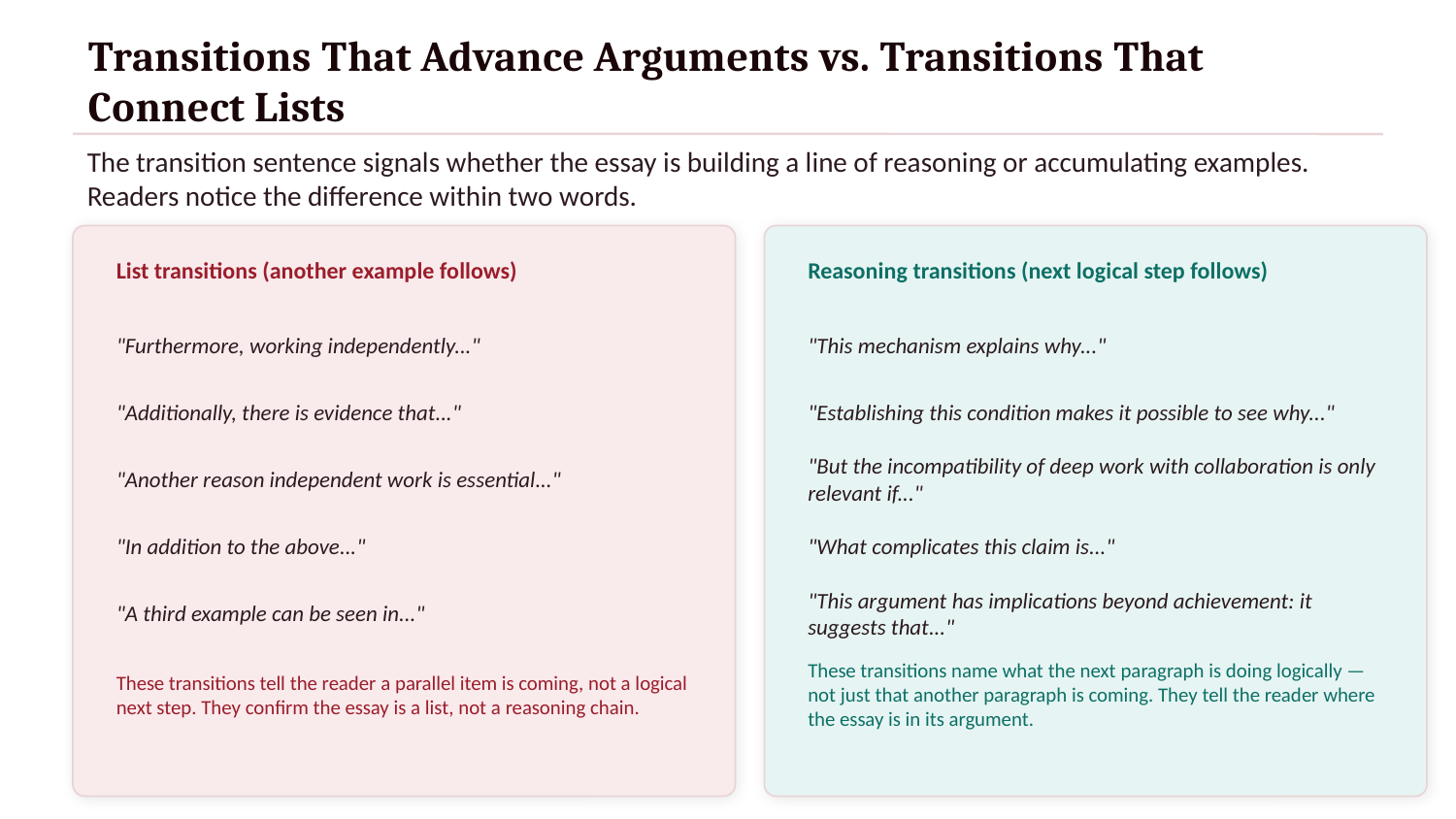

Transitions That Advance Arguments vs. Transitions That Connect Lists

The transition sentence signals whether the essay is building a line of reasoning or accumulating examples. Readers notice the difference within two words.

List transitions (another example follows)
Reasoning transitions (next logical step follows)
"Furthermore, working independently..."
"This mechanism explains why..."
"Additionally, there is evidence that..."
"Establishing this condition makes it possible to see why..."
"Another reason independent work is essential..."
"But the incompatibility of deep work with collaboration is only relevant if..."
"In addition to the above..."
"What complicates this claim is..."
"A third example can be seen in..."
"This argument has implications beyond achievement: it suggests that..."
These transitions tell the reader a parallel item is coming, not a logical next step. They confirm the essay is a list, not a reasoning chain.
These transitions name what the next paragraph is doing logically — not just that another paragraph is coming. They tell the reader where the essay is in its argument.